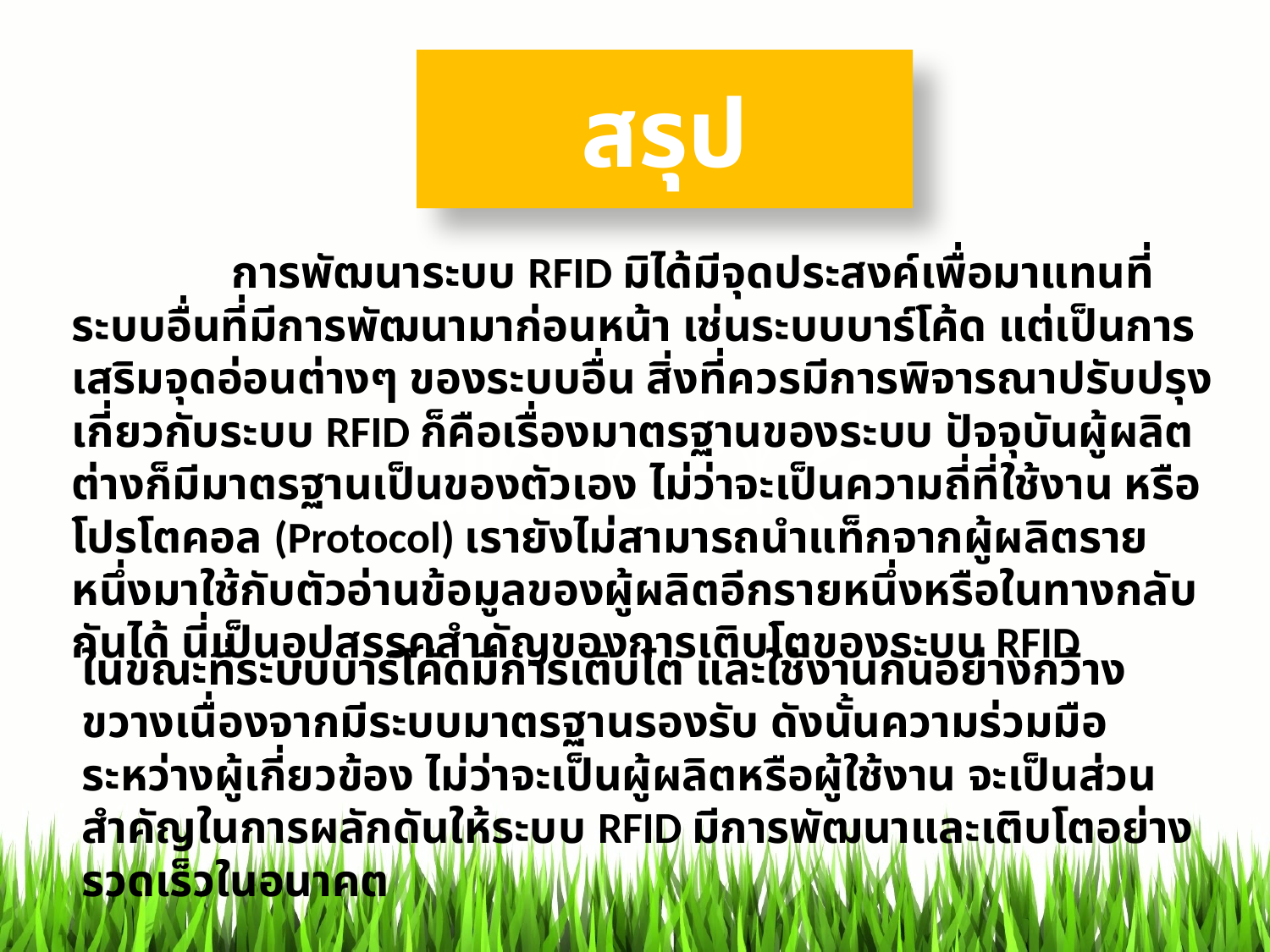

# สรุป
              การพัฒนาระบบ RFID มิได้มีจุดประสงค์เพื่อมาแทนที่ระบบอื่นที่มีการพัฒนามาก่อนหน้า เช่นระบบบาร์โค้ด แต่เป็นการเสริมจุดอ่อนต่างๆ ของระบบอื่น สิ่งที่ควรมีการพิจารณาปรับปรุงเกี่ยวกับระบบ RFID ก็คือเรื่องมาตรฐานของระบบ ปัจจุบันผู้ผลิตต่างก็มีมาตรฐานเป็นของตัวเอง ไม่ว่าจะเป็นความถี่ที่ใช้งาน หรือโปรโตคอล (Protocol) เรายังไม่สามารถนำแท็กจากผู้ผลิตรายหนึ่งมาใช้กับตัวอ่านข้อมูลของผู้ผลิตอีกรายหนึ่งหรือในทางกลับกันได้ นี่เป็นอุปสรรคสำคัญของการเติบโตของระบบ RFID
ในขณะที่ระบบบาร์โค้ดมีการเติบโต และใช้งานกันอย่างกว้างขวางเนื่องจากมีระบบมาตรฐานรองรับ ดังนั้นความร่วมมือระหว่างผู้เกี่ยวข้อง ไม่ว่าจะเป็นผู้ผลิตหรือผู้ใช้งาน จะเป็นส่วนสำคัญในการผลักดันให้ระบบ RFID มีการพัฒนาและเติบโตอย่างรวดเร็วในอนาคต